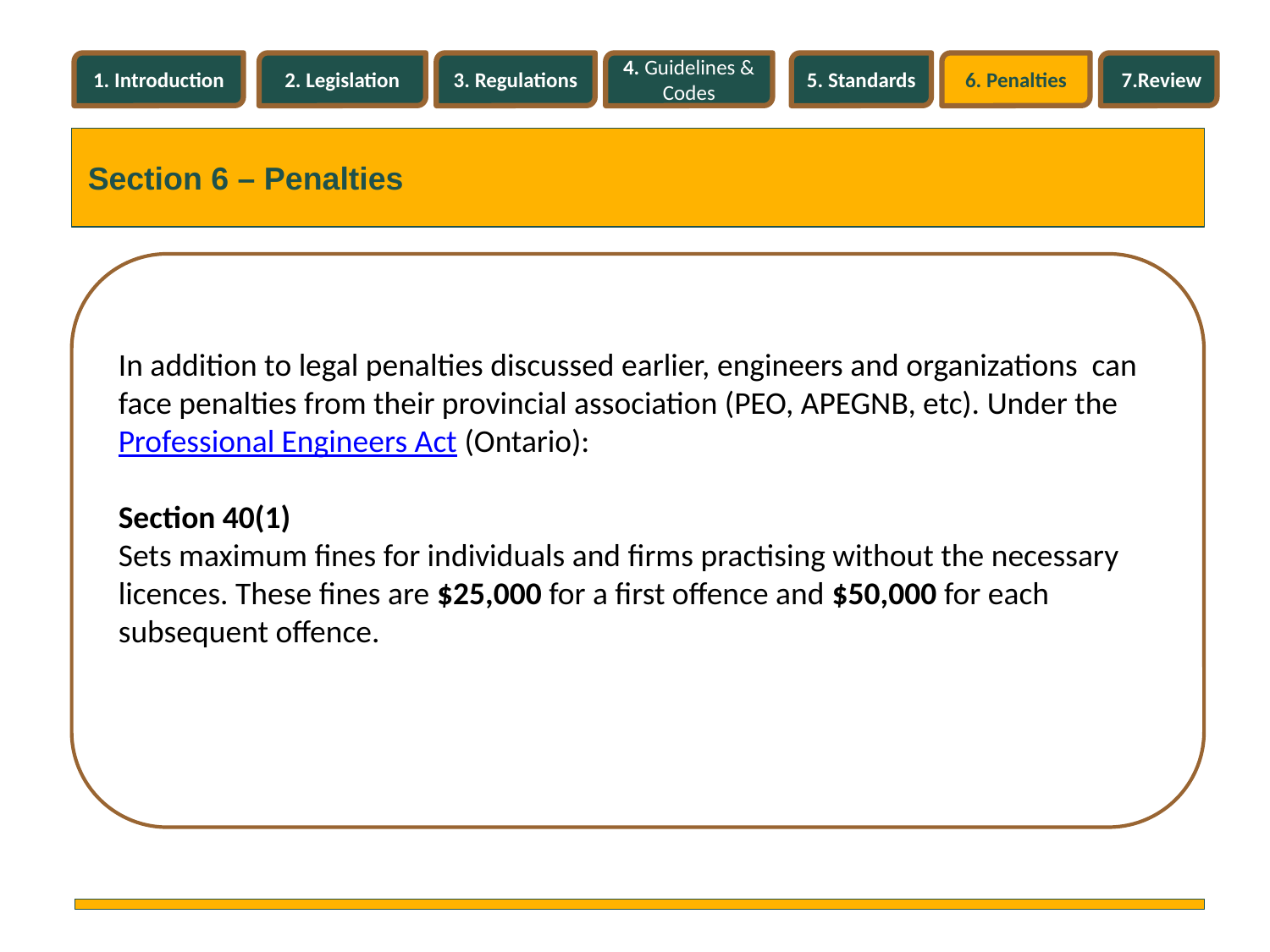

1. Introduction
2. Legislation
3. Regulations
4. Guidelines & Codes
5. Standards
6. Penalties
7.Review

Section 6 – Penalties

In addition to legal penalties discussed earlier, engineers and organizations  can face penalties from their provincial association (PEO, APEGNB, etc). Under the  Professional Engineers Act (Ontario):

Section 40(1)
Sets maximum fines for individuals and firms practising without the necessary licences. These fines are $25,000 for a first offence and $50,000 for each subsequent offence.